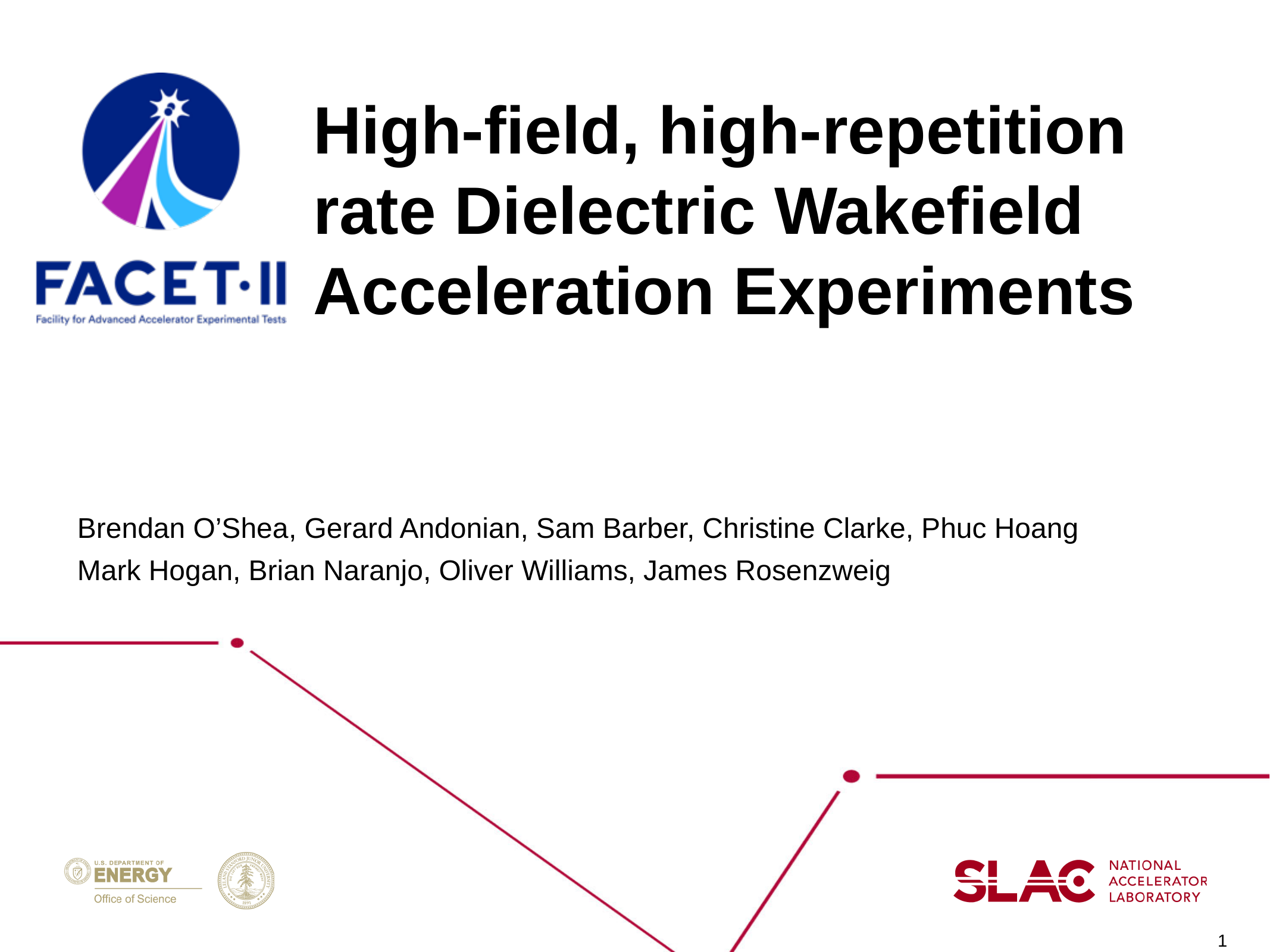

# High-field, high-repetition
rate Dielectric Wakefield
Acceleration Experiments
Brendan O’Shea, Gerard Andonian, Sam Barber, Christine Clarke, Phuc Hoang
Mark Hogan, Brian Naranjo, Oliver Williams, James Rosenzweig
1